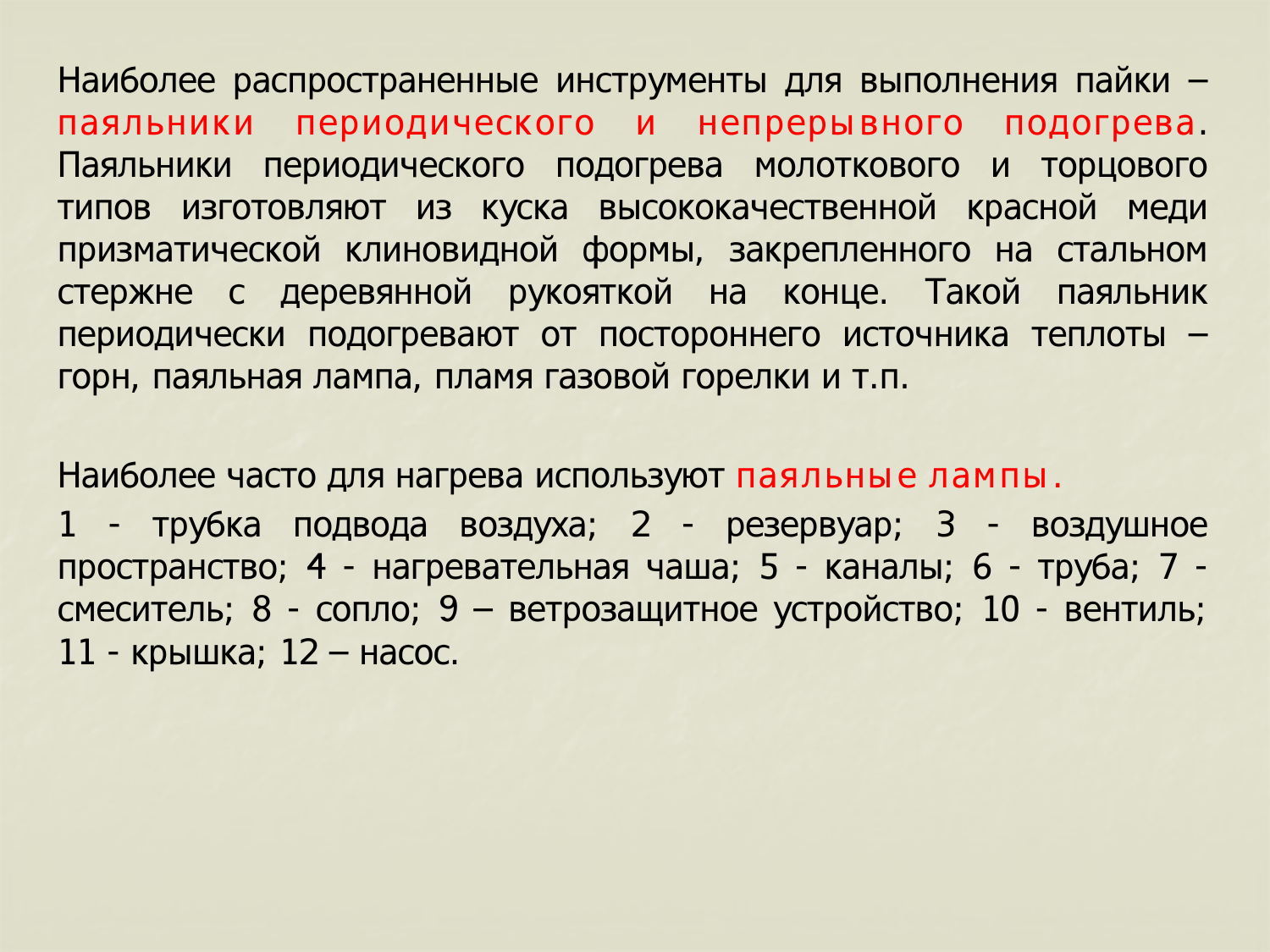

Наиболее распространенные инструменты для выполнения пайки – паяльники периодического и непрерывного подогрева. Паяльники периодического подогрева молоткового и торцового типов изготовляют из куска высококачественной красной меди призматической клиновидной формы, закрепленного на стальном стержне с деревянной рукояткой на конце. Такой паяльник периодически подогревают от постороннего источника теплоты – горн, паяльная лампа, пламя газовой горелки и т.п.

Наиболее часто для нагрева используют паяльные лампы.
1 - трубка подвода воздуха; 2 - резервуар; 3 - воздушное пространство; 4 - нагревательная чаша; 5 - каналы; 6 - труба; 7 - смеситель; 8 - сопло; 9 – ветрозащитное устройство; 10 - вентиль; 11 - крышка; 12 – насос.